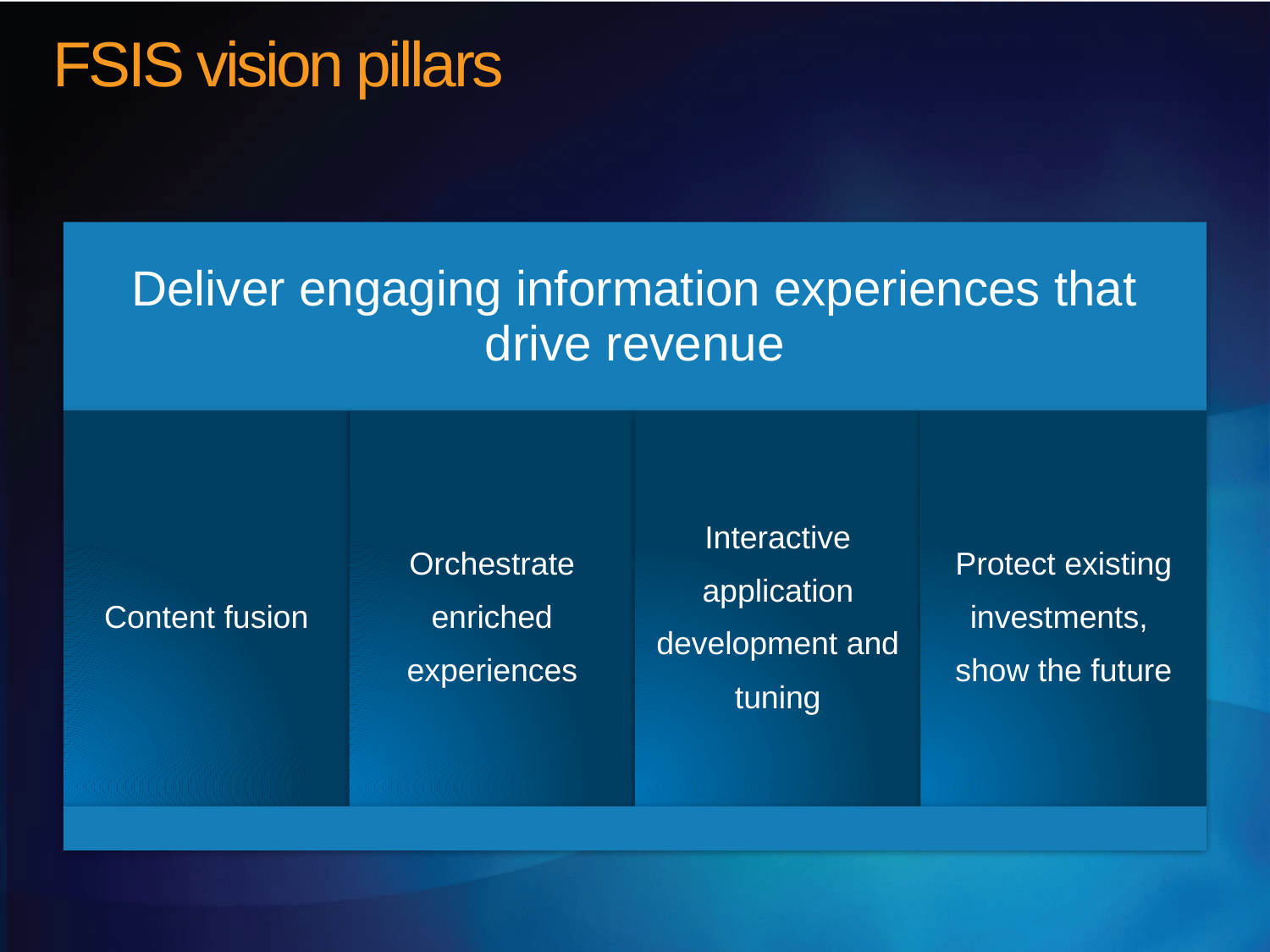

# FSIS vision pillars
Deliver engaging information experiences that drive revenue
Content fusion
Interactive application development and tuning
Protect existing investments,  show the future